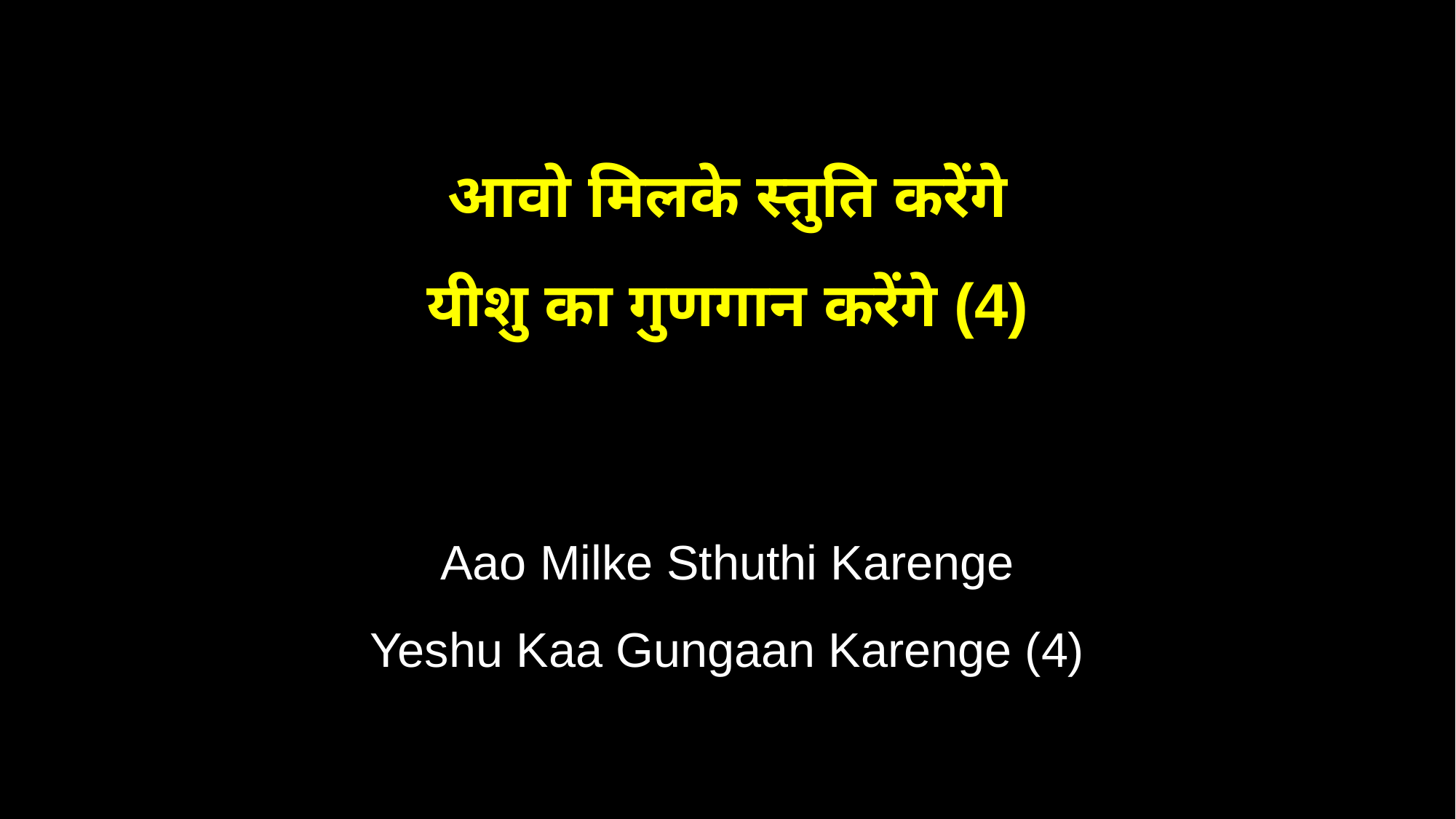

आवो मिलके स्तुति करेंगे
यीशु का गुणगान करेंगे (4)
Aao Milke Sthuthi Karenge
Yeshu Kaa Gungaan Karenge (4)